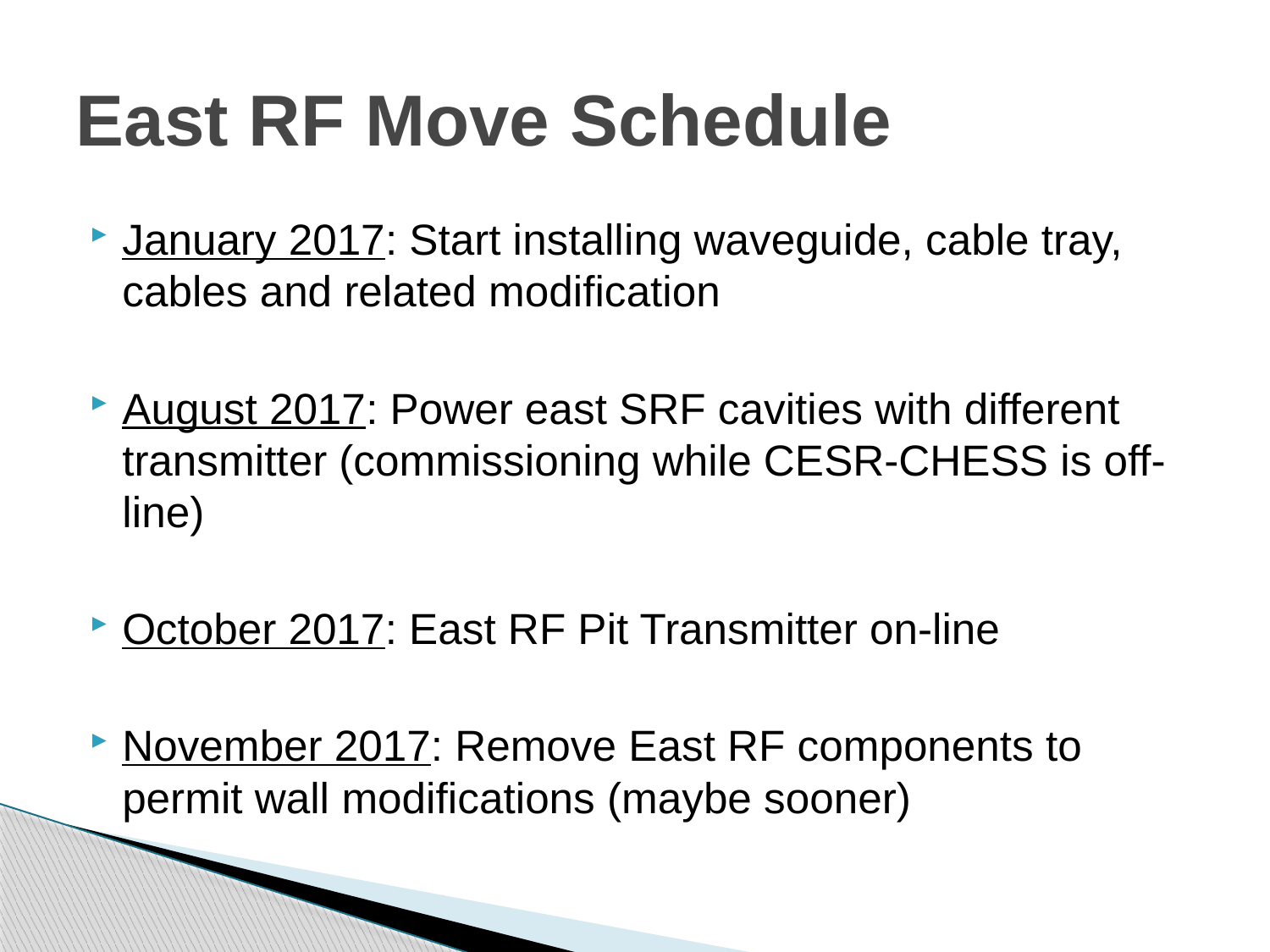

# East RF Move Schedule
January 2017: Start installing waveguide, cable tray, cables and related modification

August 2017: Power east SRF cavities with different transmitter (commissioning while CESR-CHESS is off-line)

October 2017: East RF Pit Transmitter on-line

November 2017: Remove East RF components to permit wall modifications (maybe sooner)